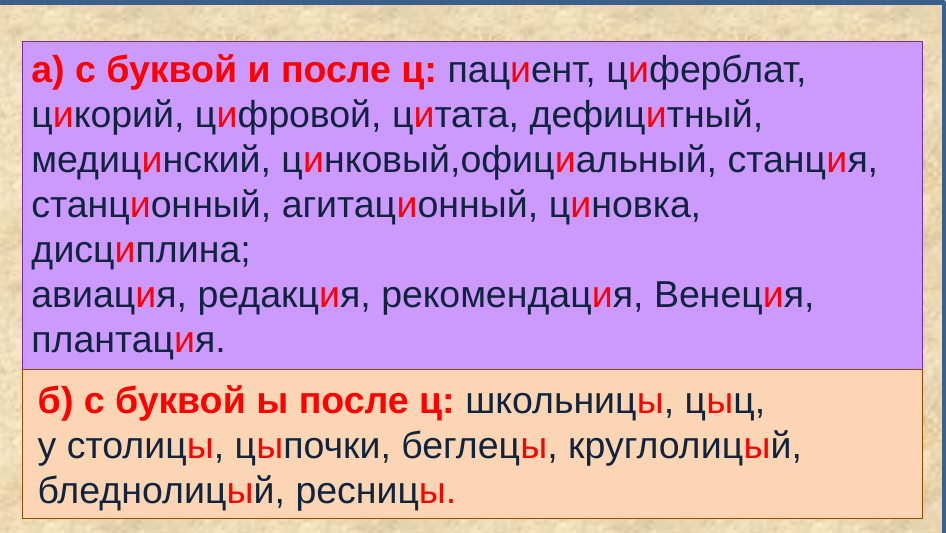

#
а) с буквой и после ц: пациент, циферблат, цикорий, цифровой, цитата, дефицитный, медицинский, цинковый,официальный, станция,
станционный, агитационный, циновка,
дисциплина;
авиация, редакция, рекомендация, Венеция, плантация.
б) с буквой ы после ц: школьницы, цыц,
у столицы, цыпочки, беглецы, круглолицый, бледнолицый, ресницы.